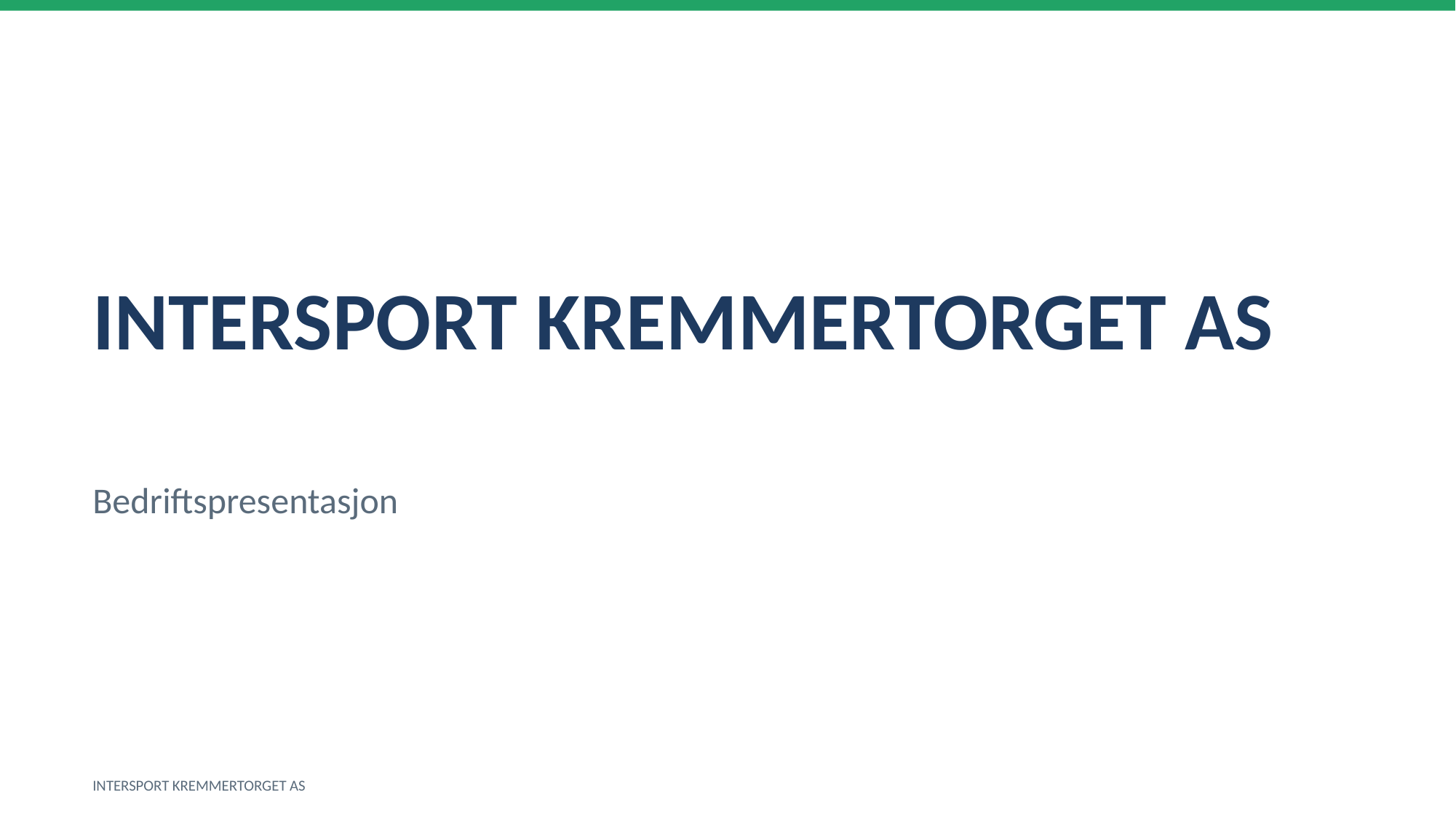

INTERSPORT KREMMERTORGET AS
Bedriftspresentasjon
INTERSPORT KREMMERTORGET AS